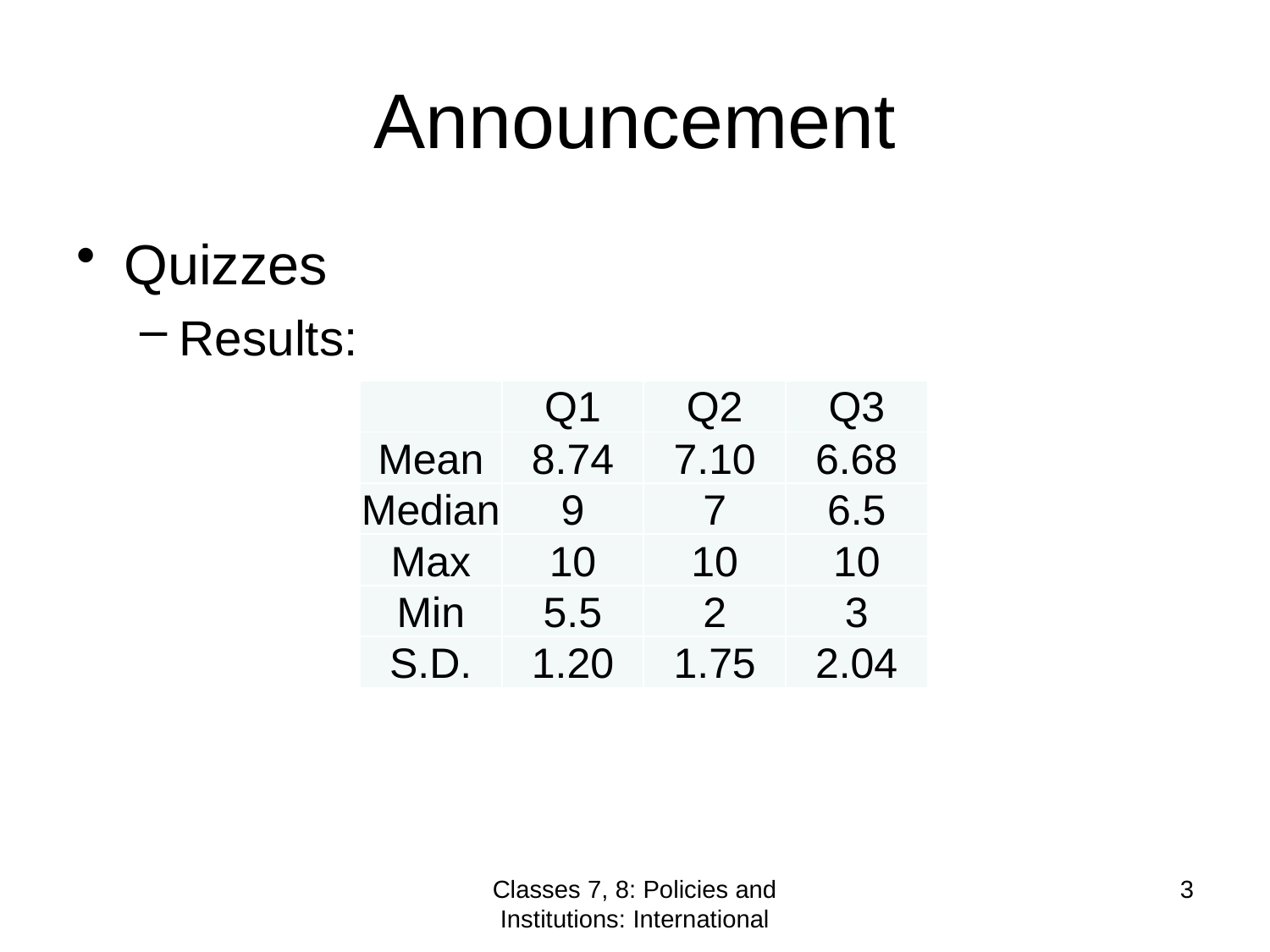

# Announcement
Quizzes
Results:

|  | Q1 | Q2 | Q3 |
| --- | --- | --- | --- |
| Mean | 8.74 | 7.10 | 6.68 |
| Median | 9 | 7 | 6.5 |
| Max | 10 | 10 | 10 |
| Min | 5.5 | 2 | 3 |
| S.D. | 1.20 | 1.75 | 2.04 |
Classes 7, 8: Policies and Institutions: International
3